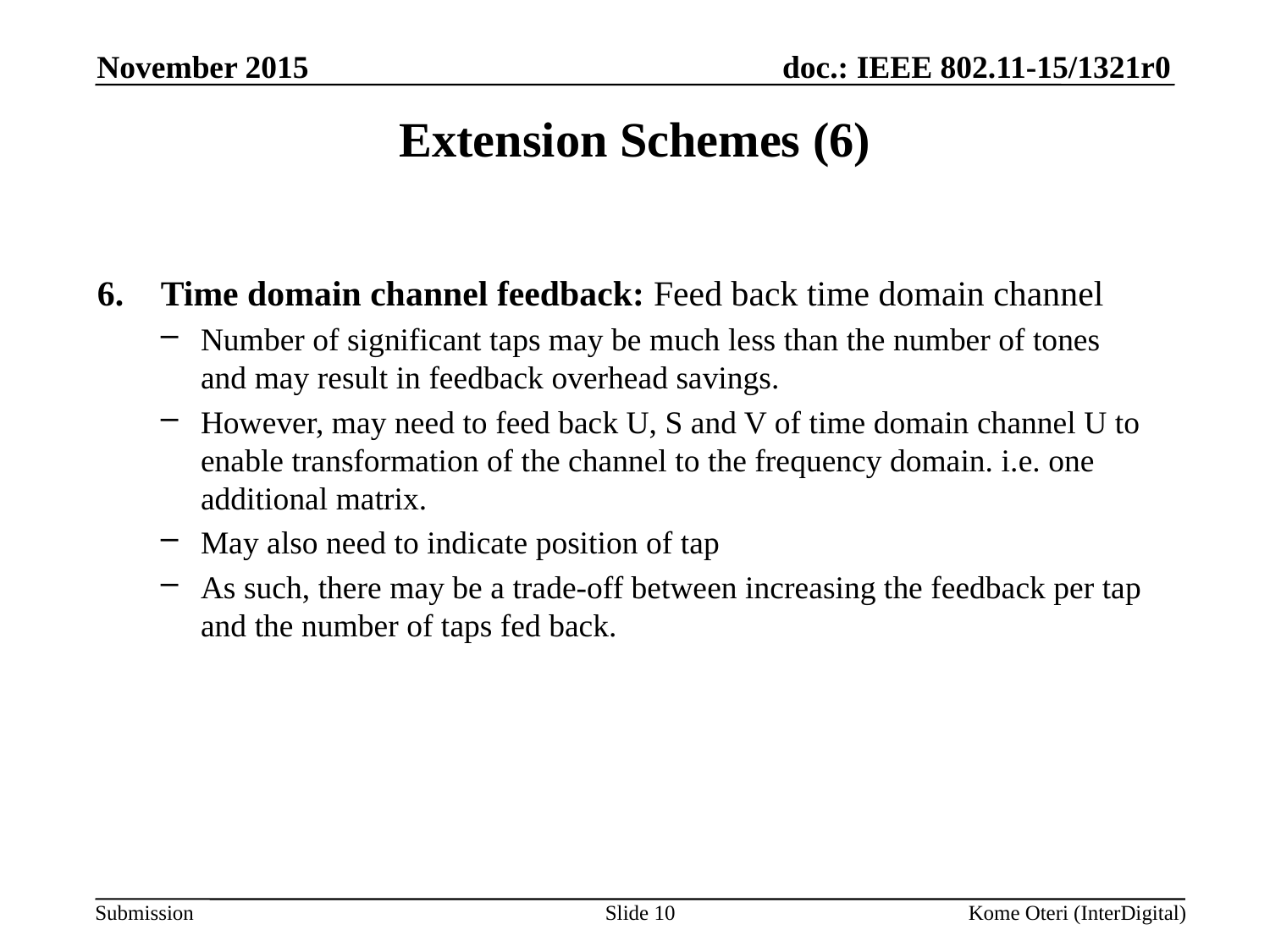

November 2015
# Extension Schemes (6)
Time domain channel feedback: Feed back time domain channel
Number of significant taps may be much less than the number of tones and may result in feedback overhead savings.
However, may need to feed back U, S and V of time domain channel U to enable transformation of the channel to the frequency domain. i.e. one additional matrix.
May also need to indicate position of tap
As such, there may be a trade-off between increasing the feedback per tap and the number of taps fed back.
Slide 10
Kome Oteri (InterDigital)